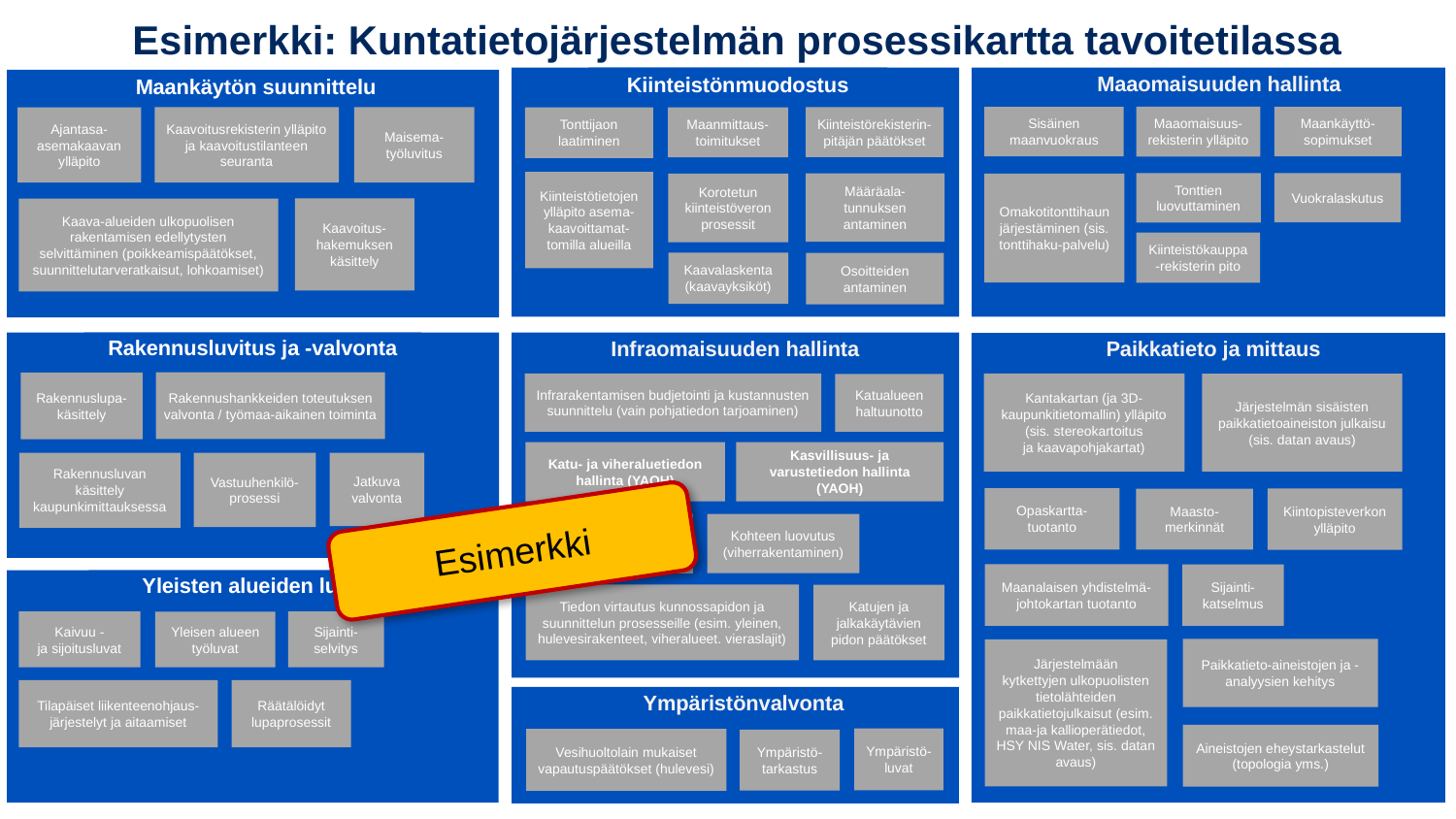

# Esimerkki: Kuntatietojärjestelmän prosessikartta tavoitetilassa

Maaomaisuuden hallinta

Kiinteistönmuodostus

Maankäytön suunnittelu
Maaomaisuus-rekisterin ylläpito
Sisäinen maanvuokraus
Maankäyttö-sopimukset
Kiinteistörekisterin-pitäjän päätökset
Maisema-työluvitus
Kaavoitusrekisterin ylläpito ja kaavoitustilanteen seuranta
Ajantasa-asemakaavan ylläpito
Tonttijaon laatiminen
Maanmittaus-toimitukset
Kiinteistötietojen ylläpito asema-kaavoittamat-tomilla alueilla
Vuokralaskutus
Tonttien luovuttaminen
Määräala-tunnuksen antaminen
Korotetun kiinteistöveron prosessit
Omakotitonttihaun järjestäminen (sis. tonttihaku-palvelu)
Kaavoitus-hakemuksen käsittely
Kaava-alueiden ulkopuolisen rakentamisen edellytysten selvittäminen (poikkeamispäätökset, suunnittelutarveratkaisut, lohkoamiset)
Kiinteistökauppa-rekisterin pito
Kaavalaskenta (kaavayksiköt)
Osoitteiden antaminen
Infraomaisuuden hallinta

Rakennusluvitus ja -valvonta
Paikkatieto ja mittaus

Rakennushankkeiden toteutuksen valvonta / työmaa-aikainen toiminta
Rakennuslupa-käsittely
Infrarakentamisen budjetointi ja kustannusten suunnittelu (vain pohjatiedon tarjoaminen)
Kantakartan (ja 3D-kaupunkitietomallin) ylläpito (sis. stereokartoitus ja kaavapohjakartat)
Järjestelmän sisäisten paikkatietoaineiston julkaisu (sis. datan avaus)
Katualueen haltuunotto
Katu- ja viheraluetiedon hallinta (YAOH)
Kasvillisuus- ja varustetiedon hallinta (YAOH)
Jatkuva valvonta
Rakennusluvan käsittely kaupunkimittauksessa
Vastuuhenkilö-prosessi
Opaskartta-tuotanto
Kiintopisteverkon ylläpito
Maasto-merkinnät
Esimerkki
Kohteen luovutus (viherrakentaminen)
Infraomaisuuden rakennuttaminen
Maanalaisen yhdistelmä-johtokartan tuotanto
Sijainti-katselmus

Yleisten alueiden luvitus
Tiedon virtautus kunnossapidon ja suunnittelun prosesseille (esim. yleinen, hulevesirakenteet, viheralueet. vieraslajit)
Katujen ja jalkakäytävien pidon päätökset
Sijainti-selvitys
Kaivuu -ja sijoitusluvat
Yleisen alueen työluvat
Paikkatieto-aineistojen ja -analyysien kehitys
Järjestelmään kytkettyjen ulkopuolisten
tietolähteiden paikkatietojulkaisut (esim. maa-ja kallioperätiedot, HSY NIS Water, sis. datan avaus)
Räätälöidyt lupaprosessit
Tilapäiset liikenteenohjaus-järjestelyt ja aitaamiset

Ympäristönvalvonta
Aineistojen eheystarkastelut (topologia yms.)
Ympäristö-
luvat
Vesihuoltolain mukaiset vapautuspäätökset (hulevesi)
Ympäristö-tarkastus